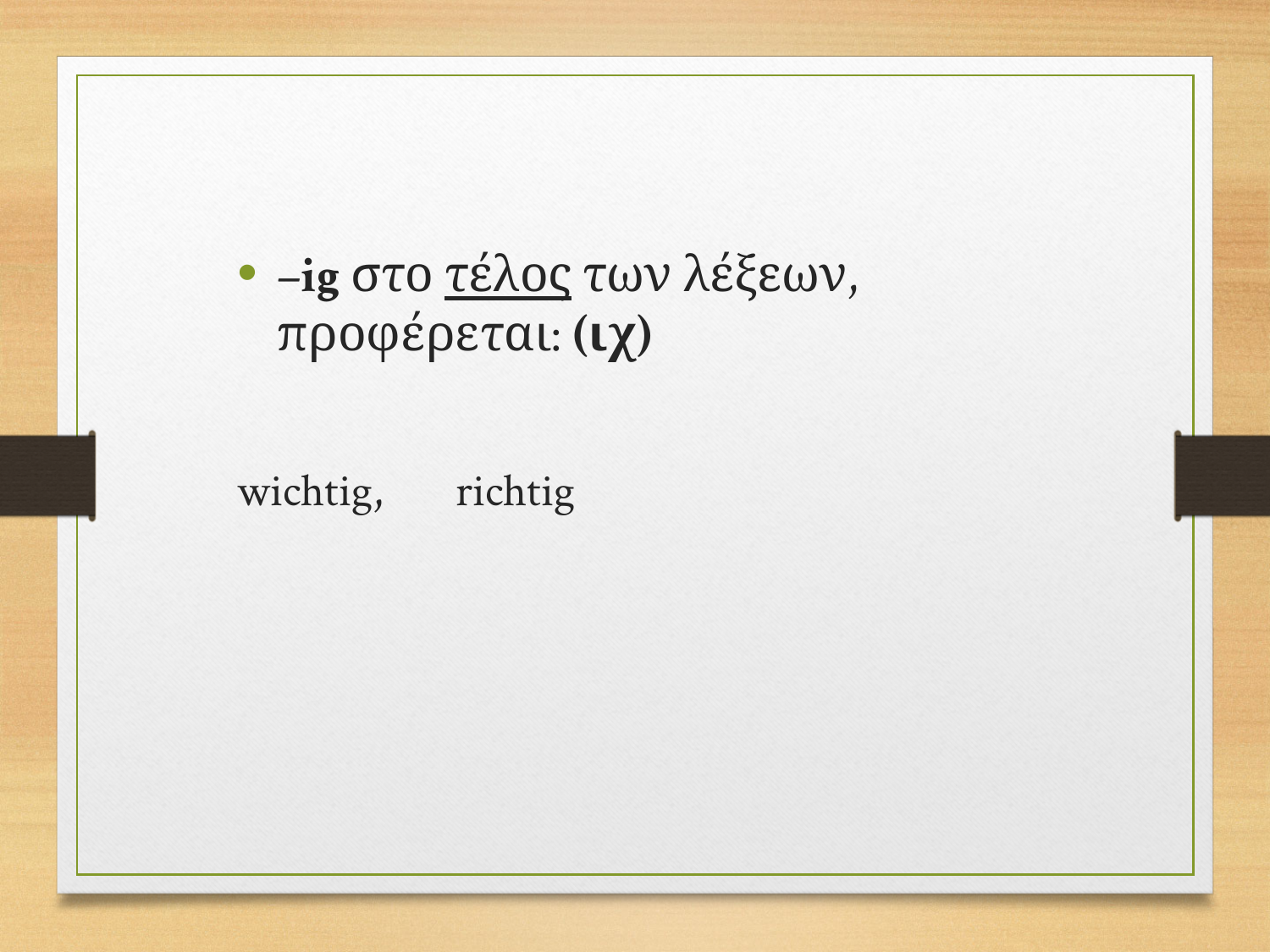

–ig στο τέλος των λέξεων, προφέρεται: (ιχ)

wichtig,       richtig